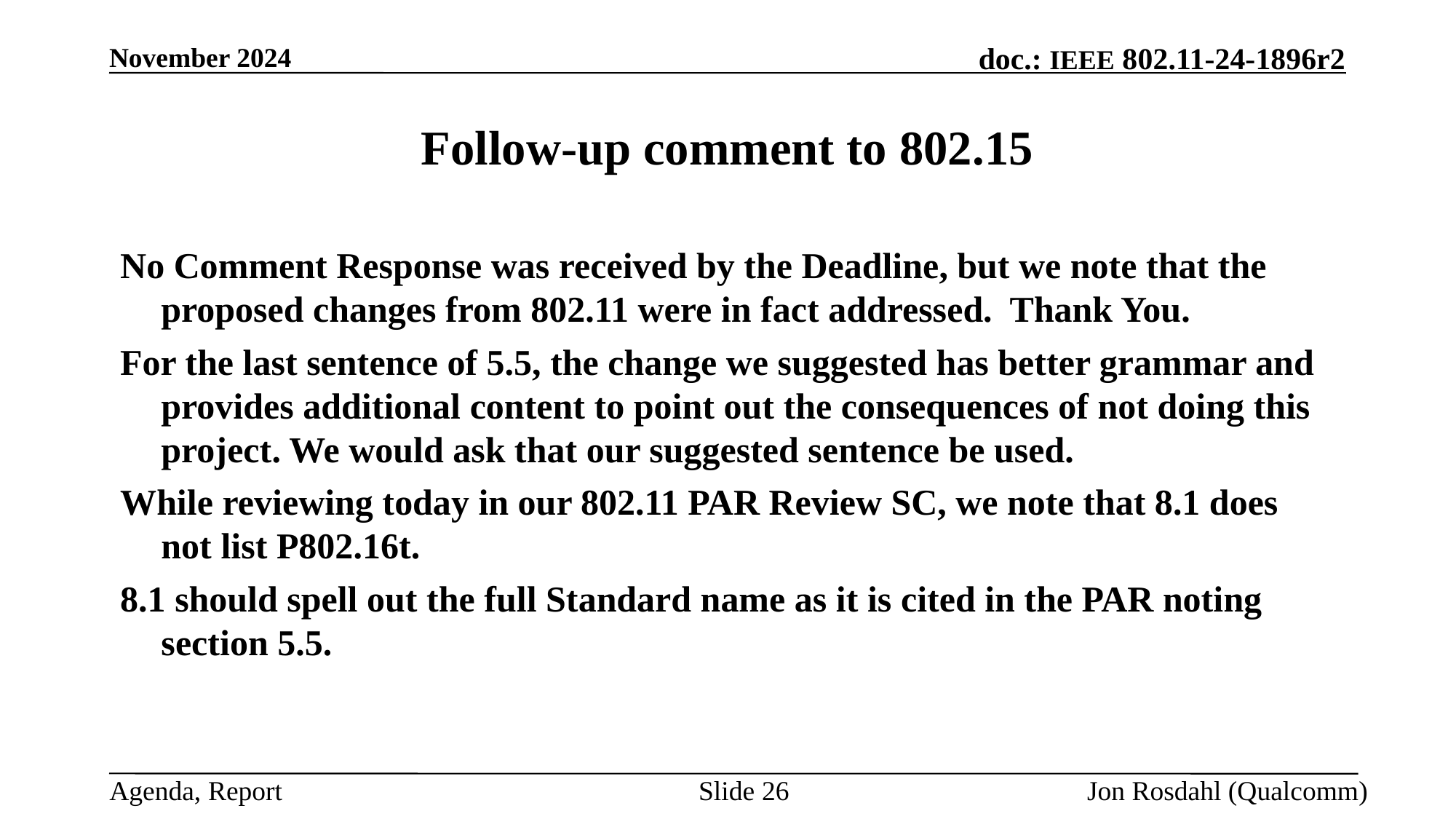

November 2024
# Follow-up comment to 802.15
No Comment Response was received by the Deadline, but we note that the proposed changes from 802.11 were in fact addressed.  Thank You.
For the last sentence of 5.5, the change we suggested has better grammar and provides additional content to point out the consequences of not doing this project. We would ask that our suggested sentence be used.
While reviewing today in our 802.11 PAR Review SC, we note that 8.1 does not list P802.16t.
8.1 should spell out the full Standard name as it is cited in the PAR noting section 5.5.
Slide 26
Jon Rosdahl (Qualcomm)